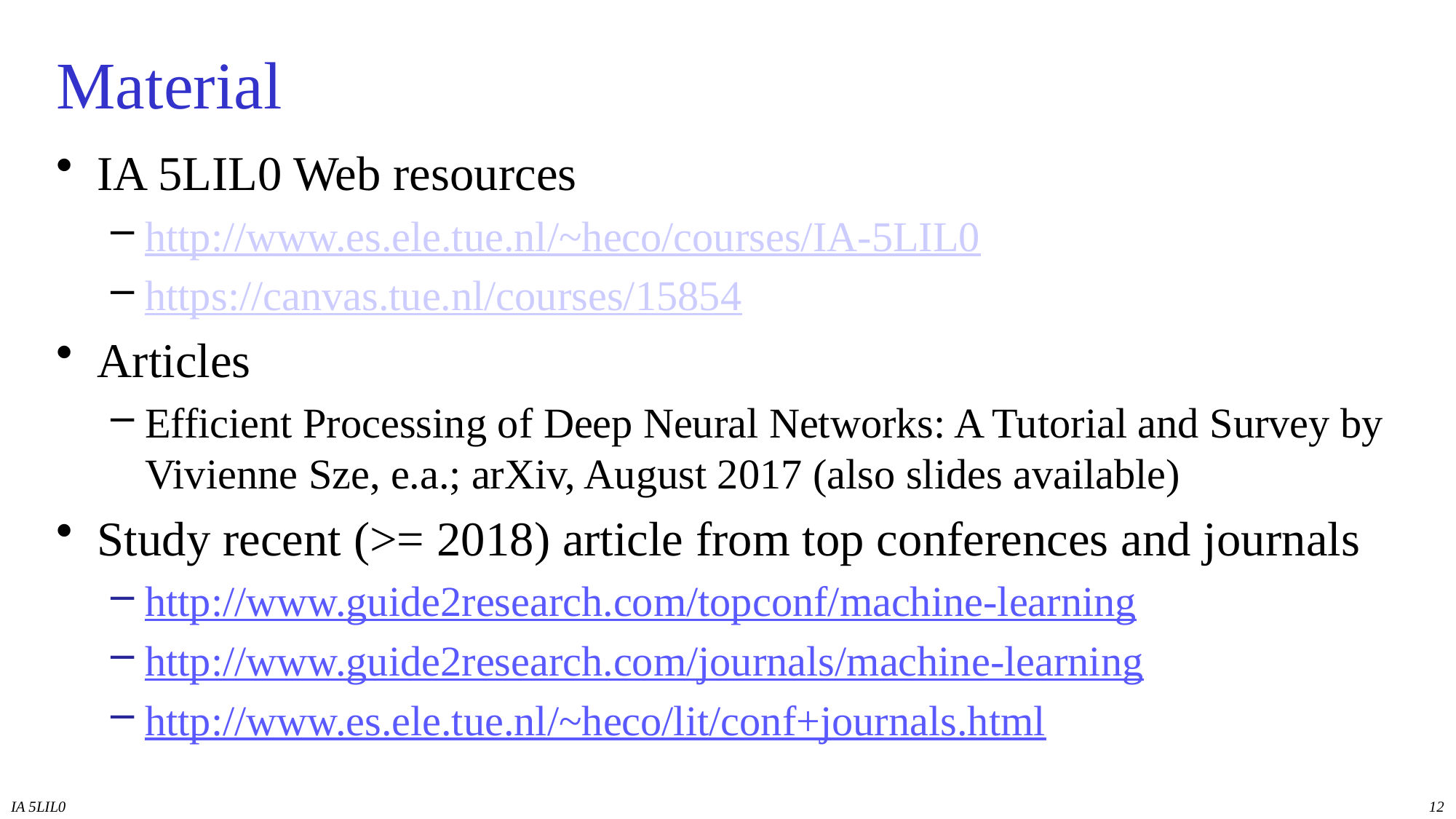

# Material
IA 5LIL0 Web resources
http://www.es.ele.tue.nl/~heco/courses/IA-5LIL0
https://canvas.tue.nl/courses/15854
Articles
Efficient Processing of Deep Neural Networks: A Tutorial and Survey by Vivienne Sze, e.a.; arXiv, August 2017 (also slides available)
Study recent (>= 2018) article from top conferences and journals
http://www.guide2research.com/topconf/machine-learning
http://www.guide2research.com/journals/machine-learning
http://www.es.ele.tue.nl/~heco/lit/conf+journals.html

IA 5LIL0
12